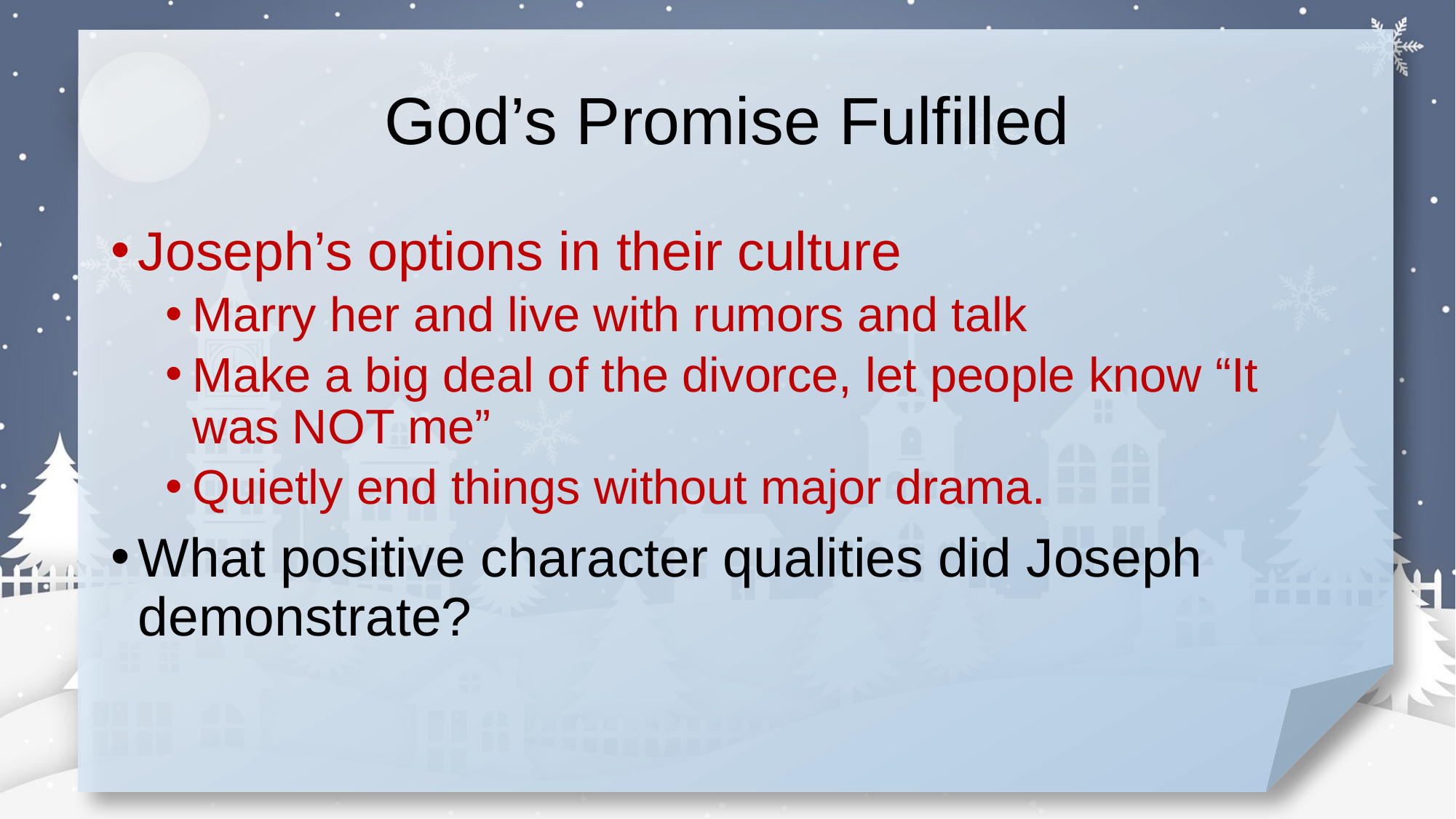

# God’s Promise Fulfilled
Joseph’s options in their culture
Marry her and live with rumors and talk
Make a big deal of the divorce, let people know “It was NOT me”
Quietly end things without major drama.
What positive character qualities did Joseph demonstrate?